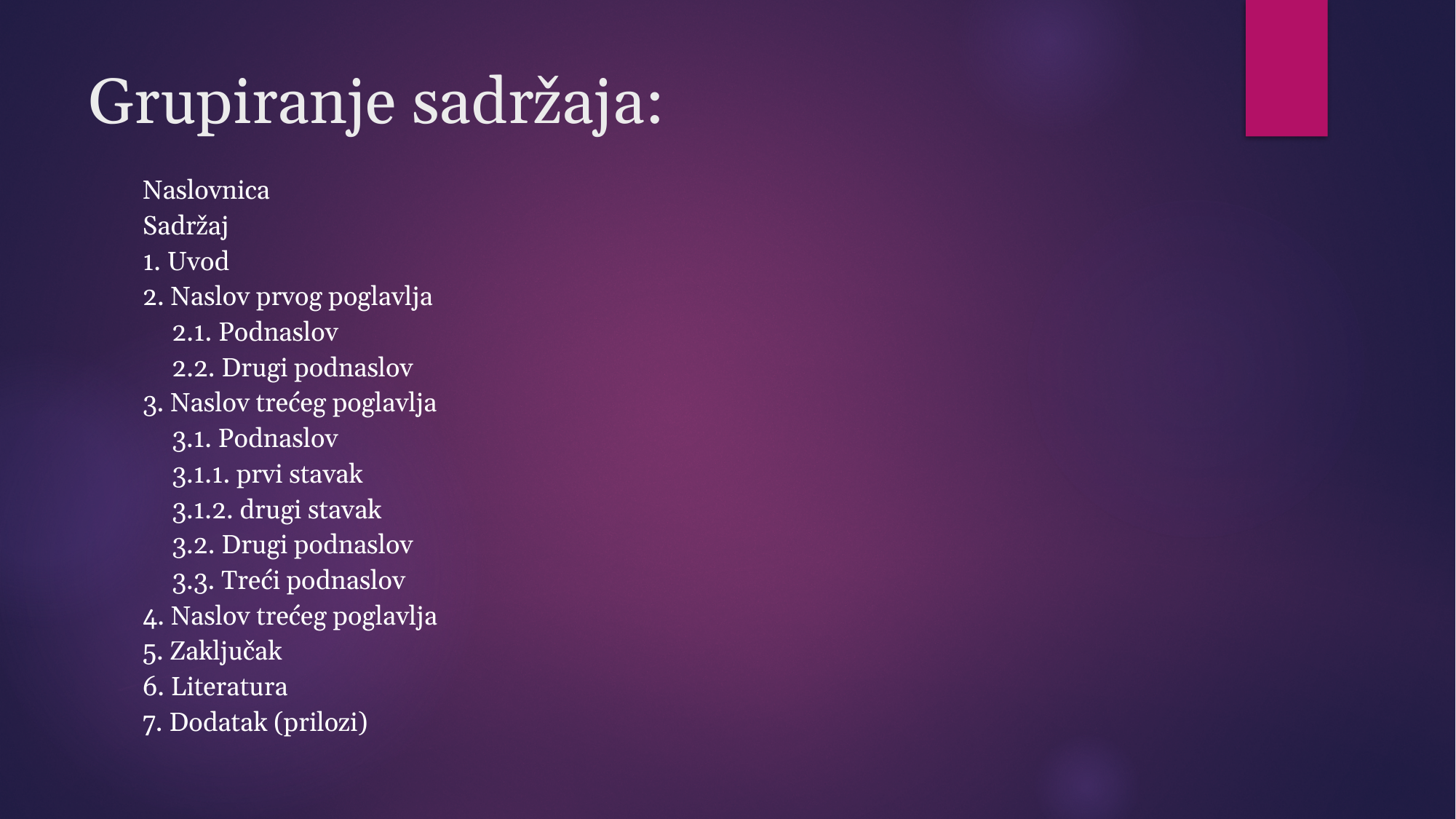

# Grupiranje sadržaja:

Naslovnica
Sadržaj
1. Uvod
2. Naslov prvog poglavlja
	2.1. Podnaslov
	2.2. Drugi podnaslov
3. Naslov trećeg poglavlja
	3.1. Podnaslov
		3.1.1. prvi stavak
		3.1.2. drugi stavak
	3.2. Drugi podnaslov
	3.3. Treći podnaslov
4. Naslov trećeg poglavlja
5. Zaključak
6. Literatura
7. Dodatak (prilozi)